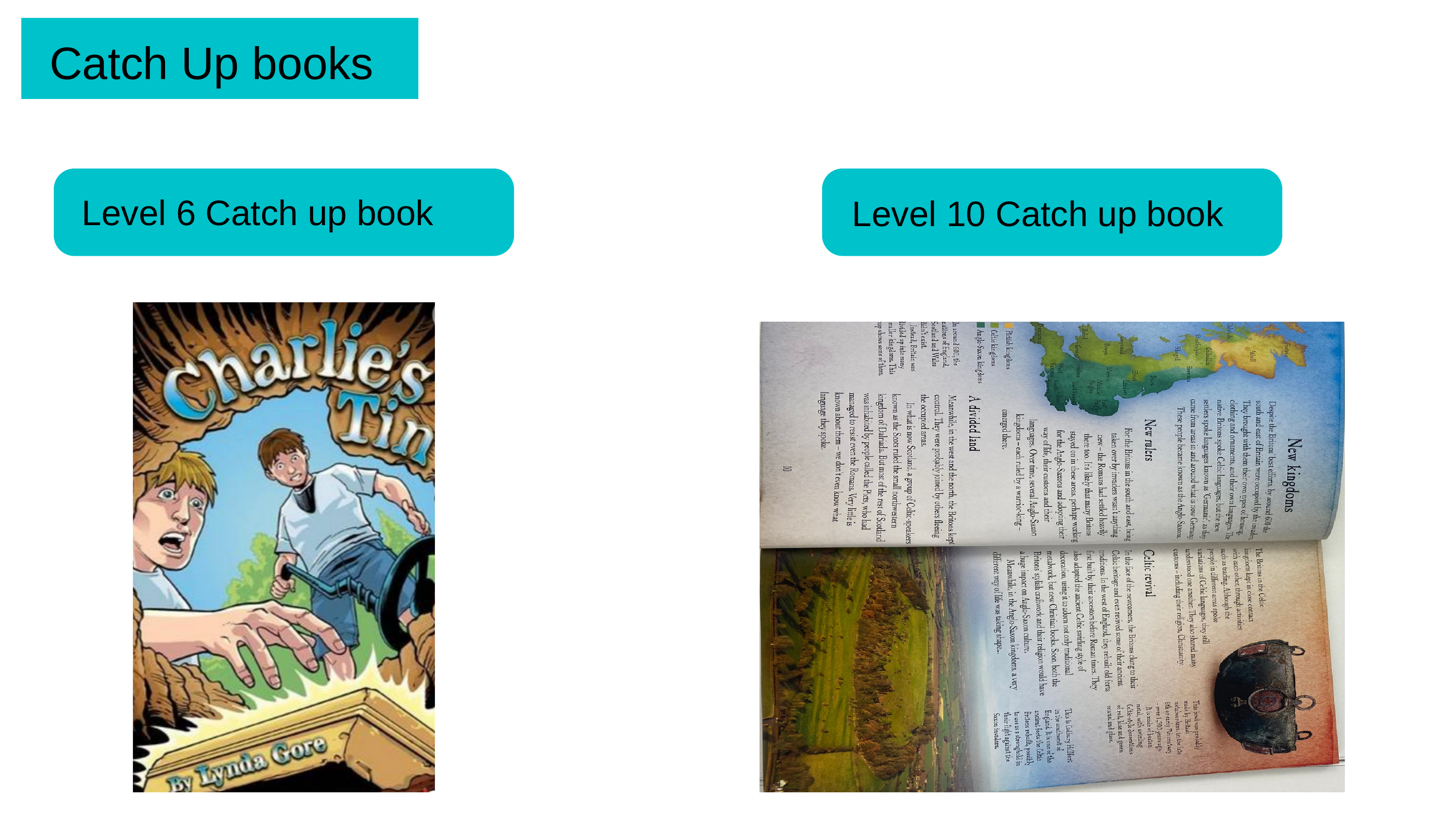

Catch Up books

Level 6 Catch up book
Level 10 Catch up book